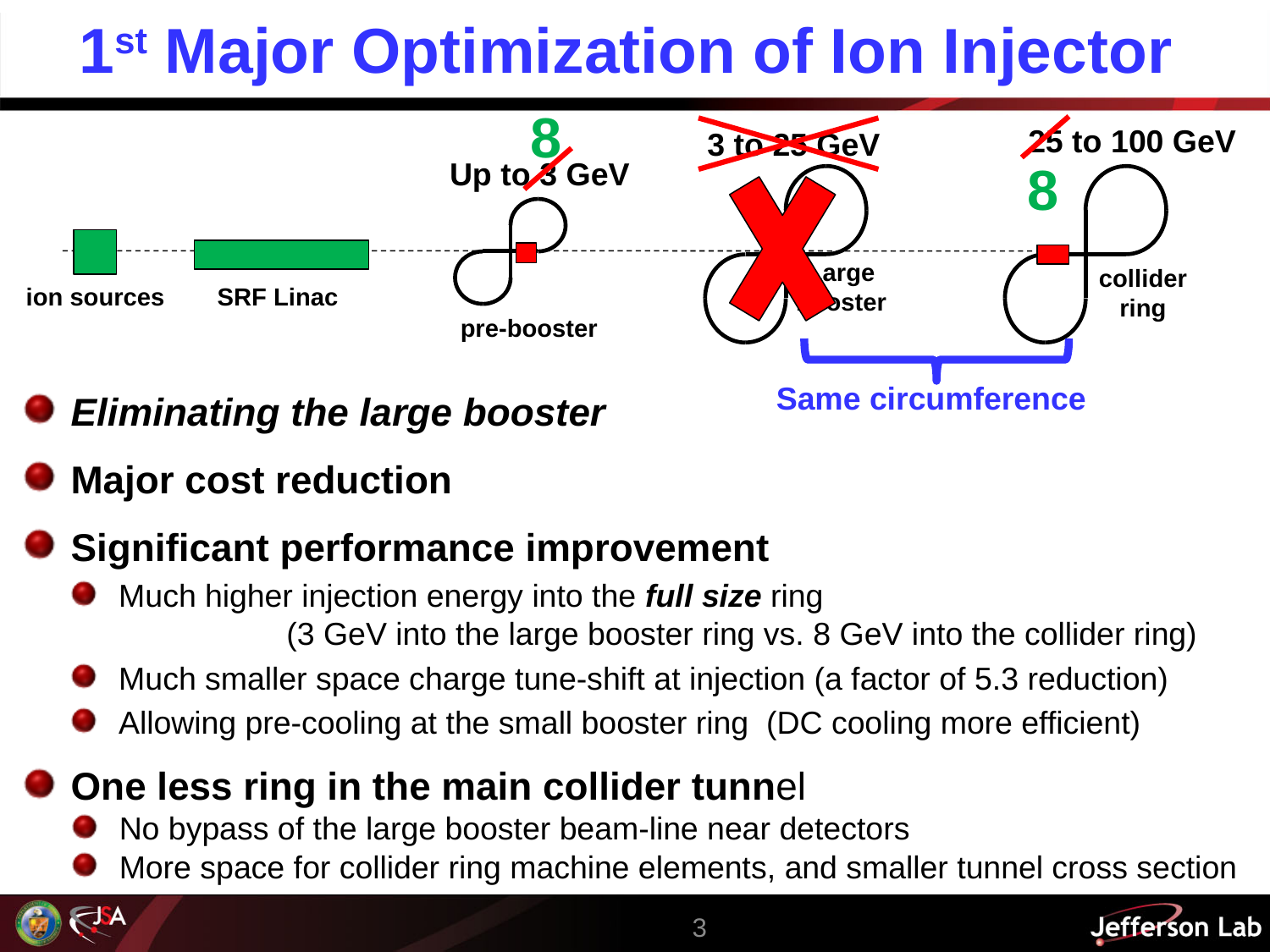

# 1st Major Optimization of Ion Injector
8
25 to 100 GeV
3 to 25 GeV

Up to 3 GeV
8

Large booster
collider ring
ion sources
SRF Linac
pre-booster

Same circumference
Eliminating the large booster
Major cost reduction
Significant performance improvement
Much higher injection energy into the full size ring
	          (3 GeV into the large booster ring vs. 8 GeV into the collider ring)
Much smaller space charge tune-shift at injection (a factor of 5.3 reduction)
Allowing pre-cooling at the small booster ring  (DC cooling more efficient)
One less ring in the main collider tunnel
No bypass of the large booster beam-line near detectors
More space for collider ring machine elements, and smaller tunnel cross section
3